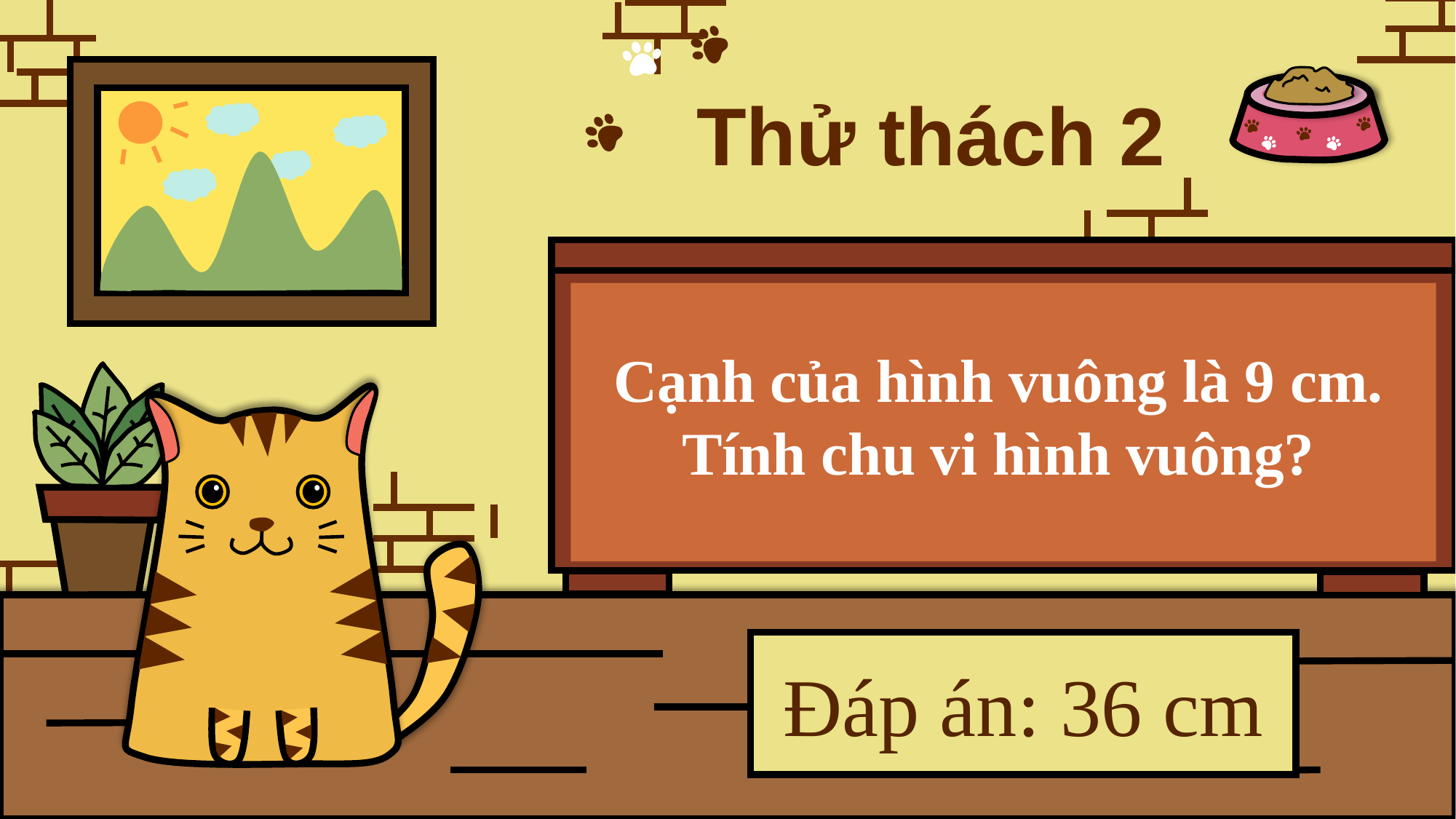

Thử thách 2
Cạnh của hình vuông là 9 cm. Tính chu vi hình vuông?

Đáp án: 36 cm